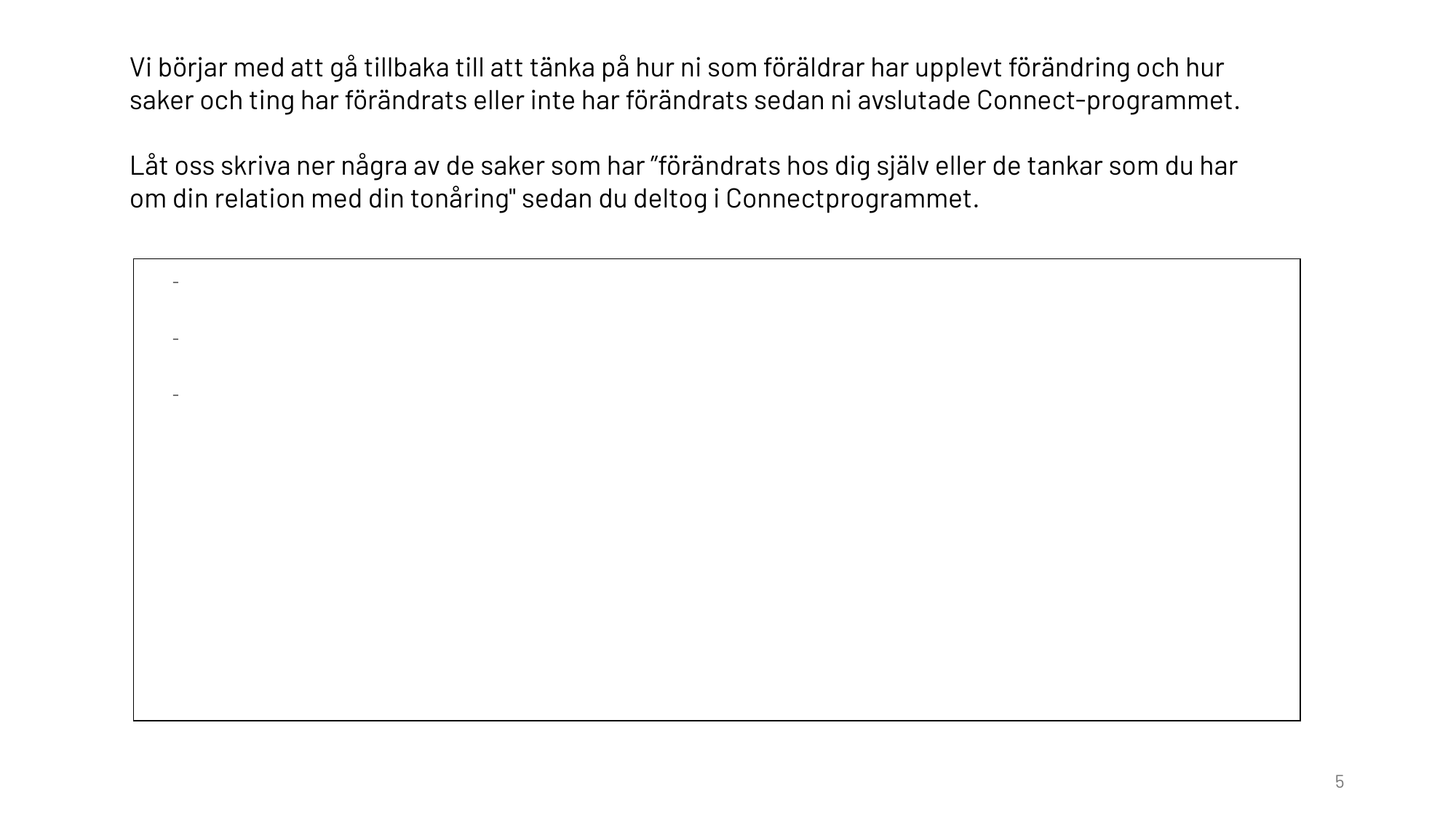

Vi börjar med att gå tillbaka till att tänka på hur ni som föräldrar har upplevt förändring och hur saker och ting har förändrats eller inte har förändrats sedan ni avslutade Connect-programmet.

Låt oss skriva ner några av de saker som har ”förändrats hos dig själv eller de tankar som du har om din relation med din tonåring" sedan du deltog i Connectprogrammet.
-
-
-
5